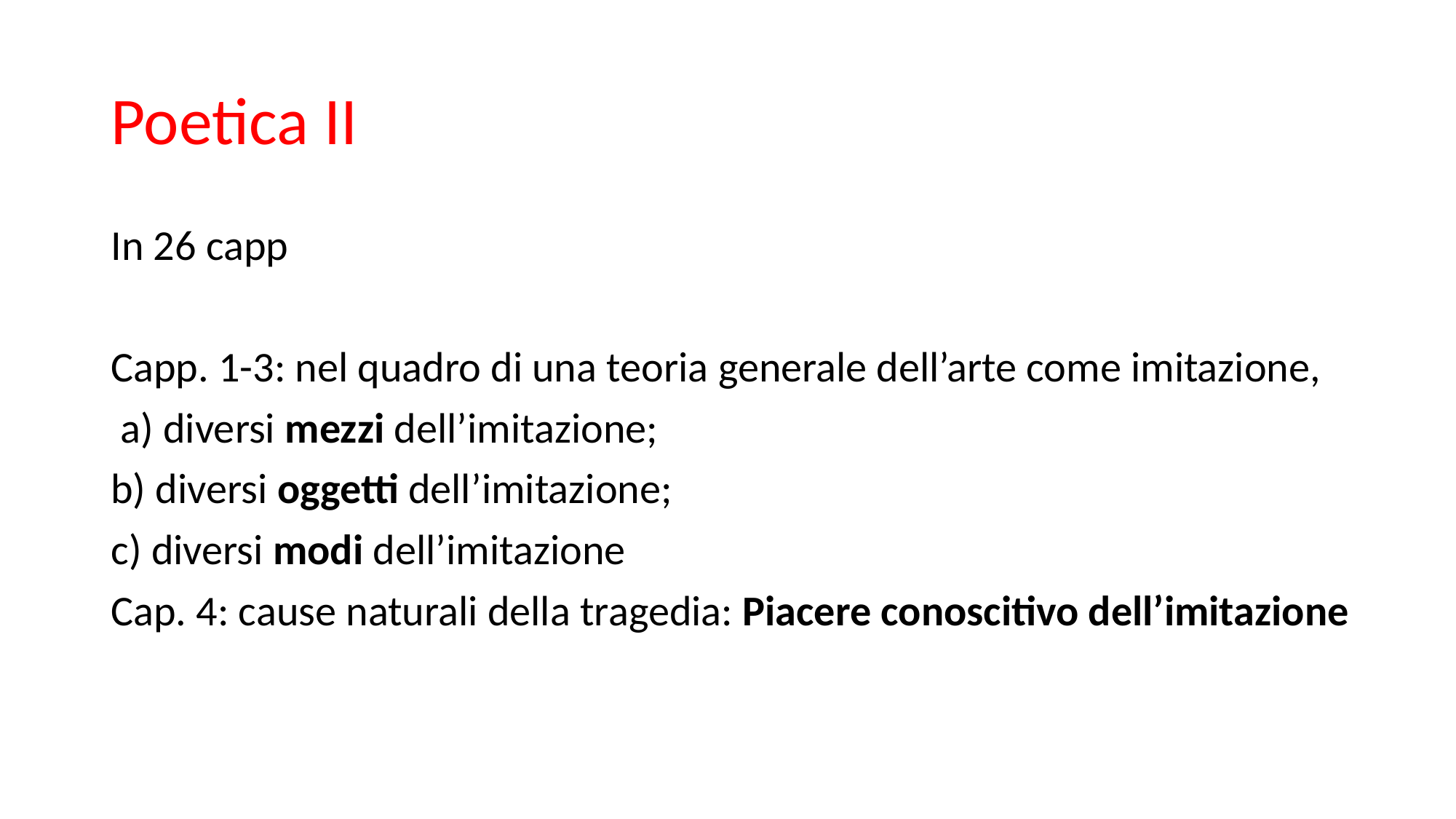

# Poetica II
In 26 capp

Capp. 1-3: nel quadro di una teoria generale dell’arte come imitazione,
 a) diversi mezzi dell’imitazione;
b) diversi oggetti dell’imitazione;
c) diversi modi dell’imitazione
Cap. 4: cause naturali della tragedia: Piacere conoscitivo dell’imitazione